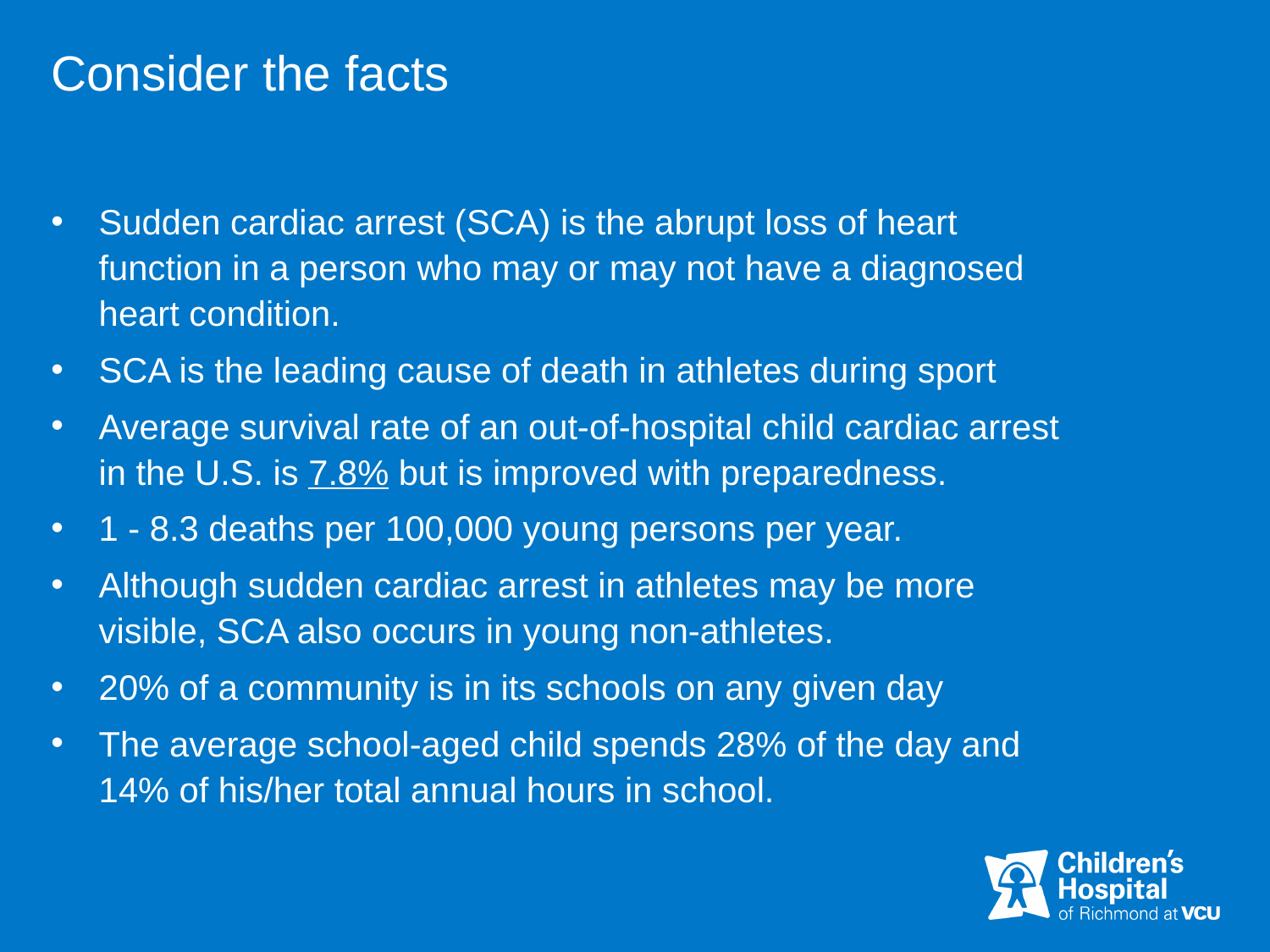

# Consider the facts
Sudden cardiac arrest (SCA) is the abrupt loss of heart function in a person who may or may not have a diagnosed heart condition.
SCA is the leading cause of death in athletes during sport
Average survival rate of an out-of-hospital child cardiac arrest in the U.S. is 7.8% but is improved with preparedness.
1 - 8.3 deaths per 100,000 young persons per year.
Although sudden cardiac arrest in athletes may be more visible, SCA also occurs in young non-athletes.
20% of a community is in its schools on any given day
The average school-aged child spends 28% of the day and 14% of his/her total annual hours in school.